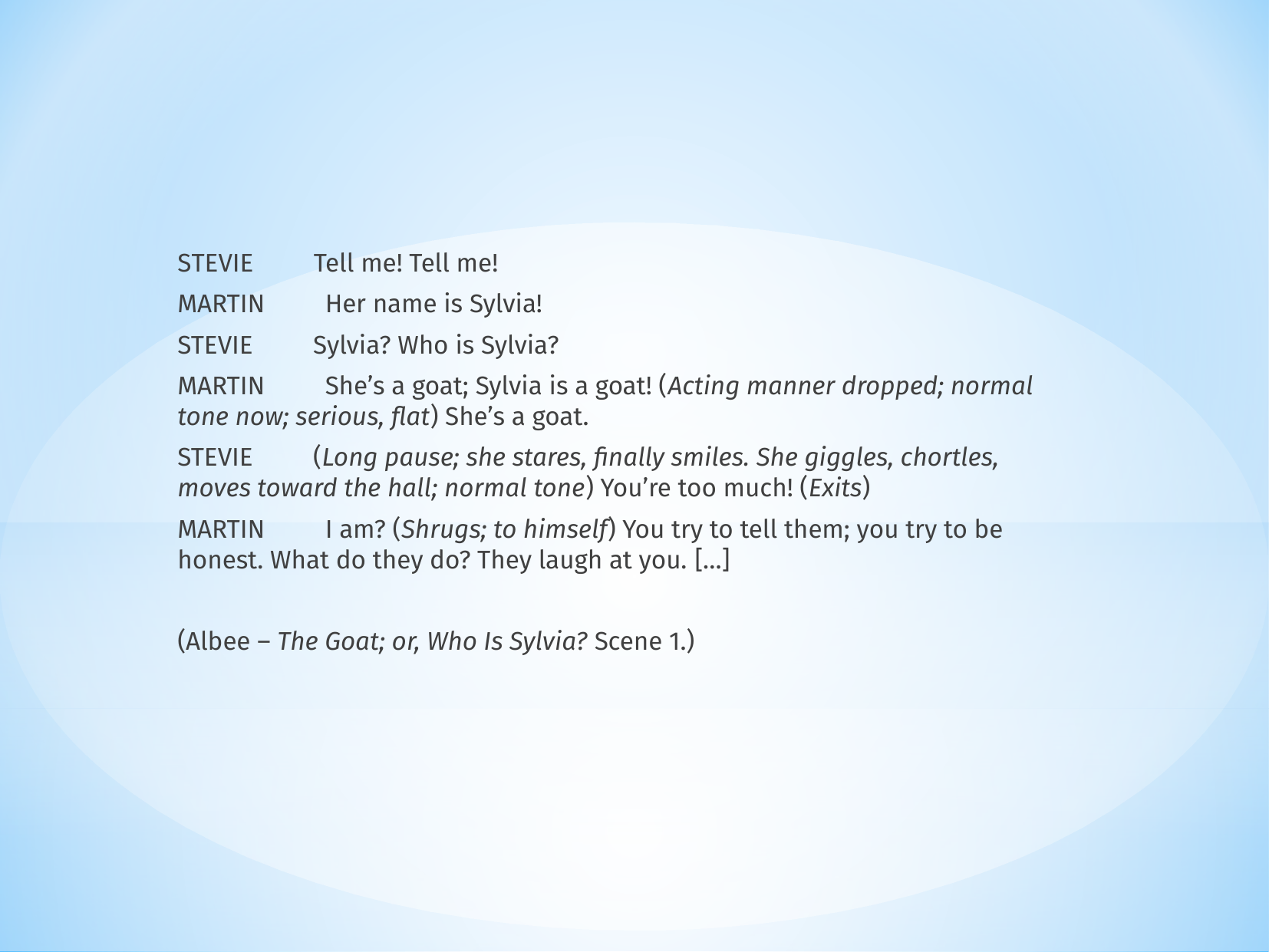

STEVIE         Tell me! Tell me!
MARTIN         Her name is Sylvia!
STEVIE         Sylvia? Who is Sylvia?
MARTIN         She’s a goat; Sylvia is a goat! (Acting manner dropped; normal tone now; serious, flat) She’s a goat.
STEVIE         (Long pause; she stares, finally smiles. She giggles, chortles, moves toward the hall; normal tone) You’re too much! (Exits)
MARTIN         I am? (Shrugs; to himself) You try to tell them; you try to be honest. What do they do? They laugh at you. […]

(Albee – The Goat; or, Who Is Sylvia? Scene 1.)